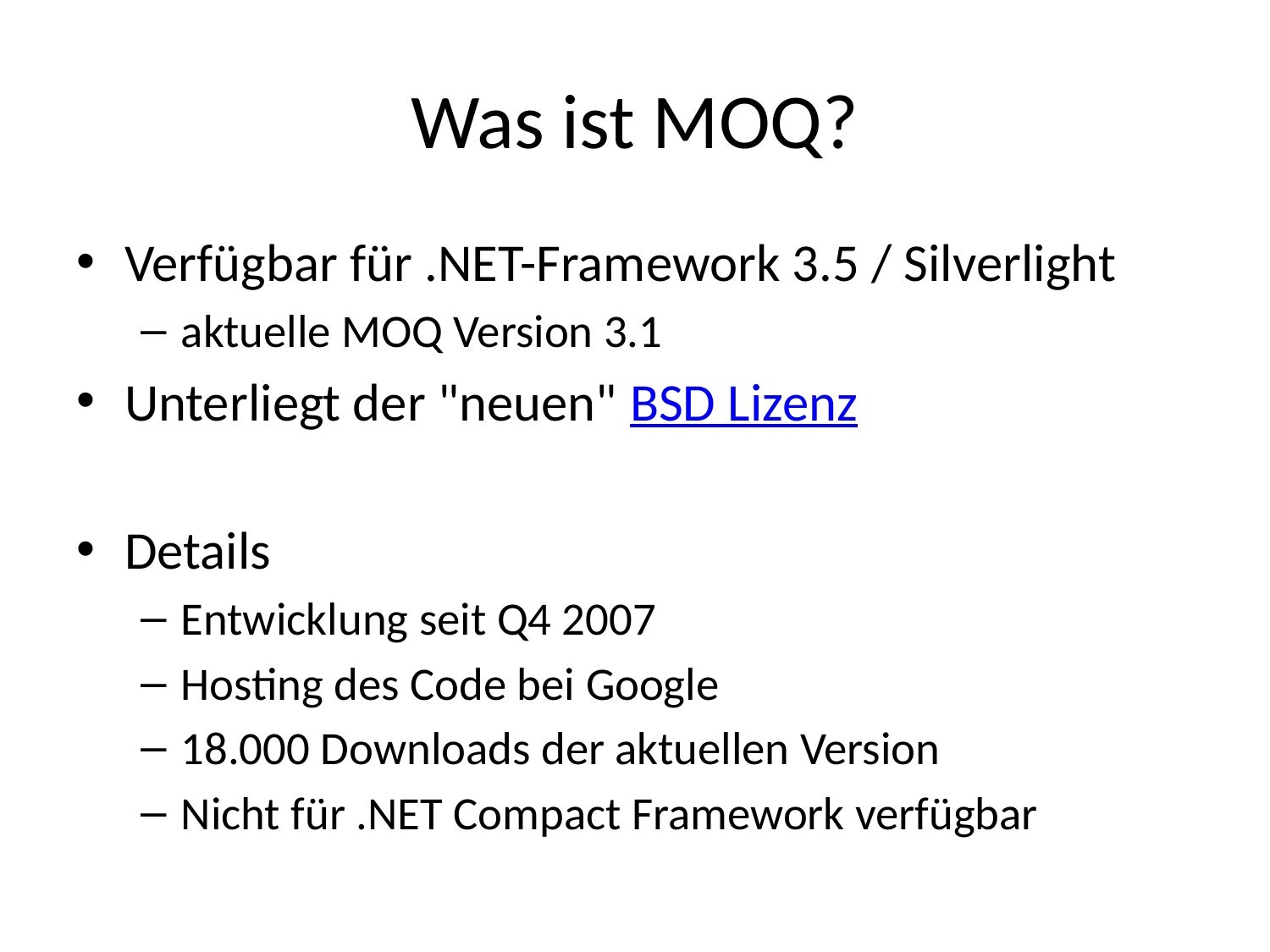

# Was ist MOQ?
Verfügbar für .NET-Framework 3.5 / Silverlight
aktuelle MOQ Version 3.1
Unterliegt der "neuen" BSD Lizenz

Details
Entwicklung seit Q4 2007
Hosting des Code bei Google
18.000 Downloads der aktuellen Version
Nicht für .NET Compact Framework verfügbar